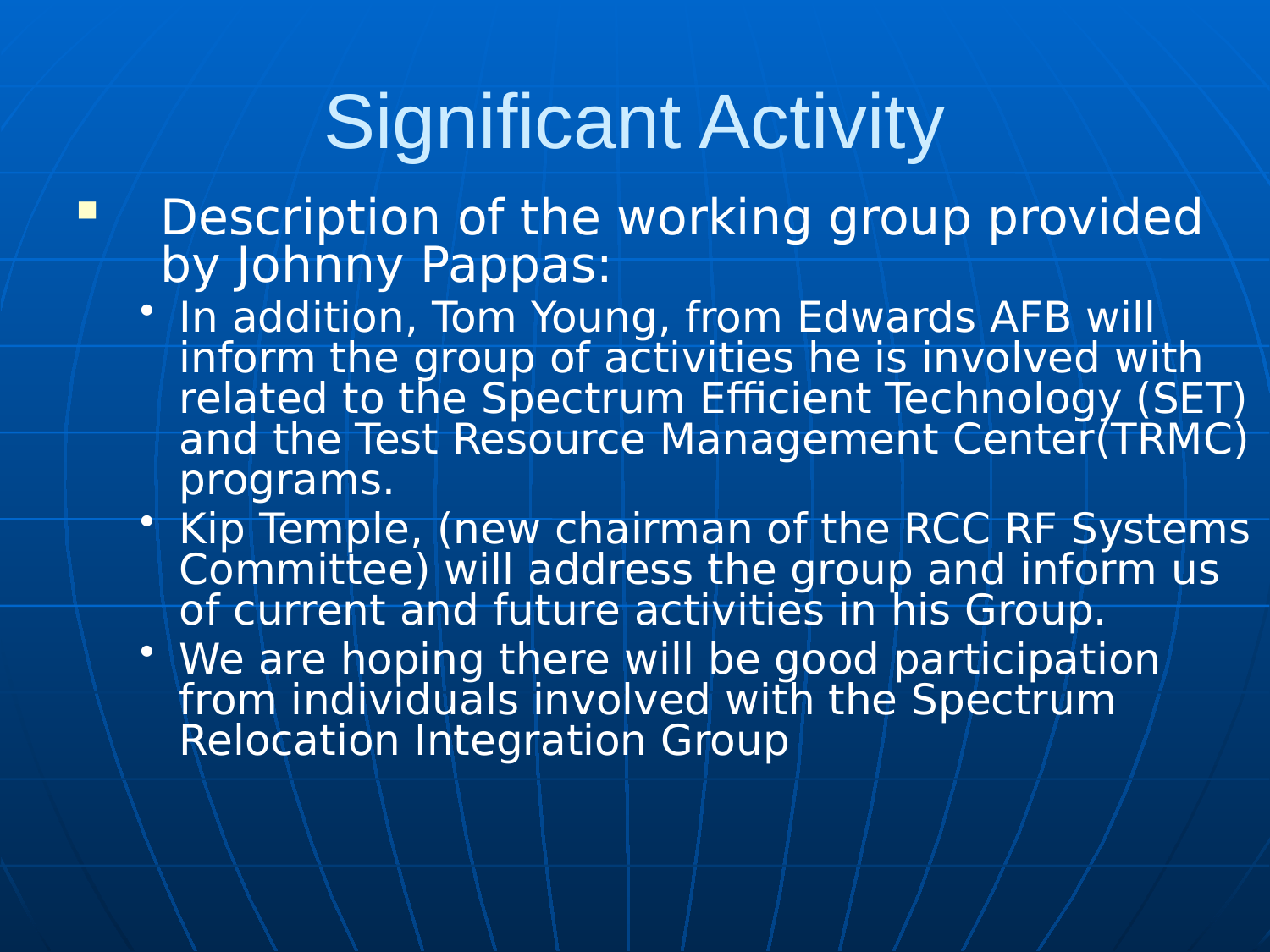

Significant Activity
Description of the working group provided by Johnny Pappas:
In addition, Tom Young, from Edwards AFB will inform the group of activities he is involved with related to the Spectrum Efficient Technology (SET) and the Test Resource Management Center(TRMC) programs.
Kip Temple, (new chairman of the RCC RF Systems Committee) will address the group and inform us of current and future activities in his Group.
We are hoping there will be good participation from individuals involved with the Spectrum Relocation Integration Group